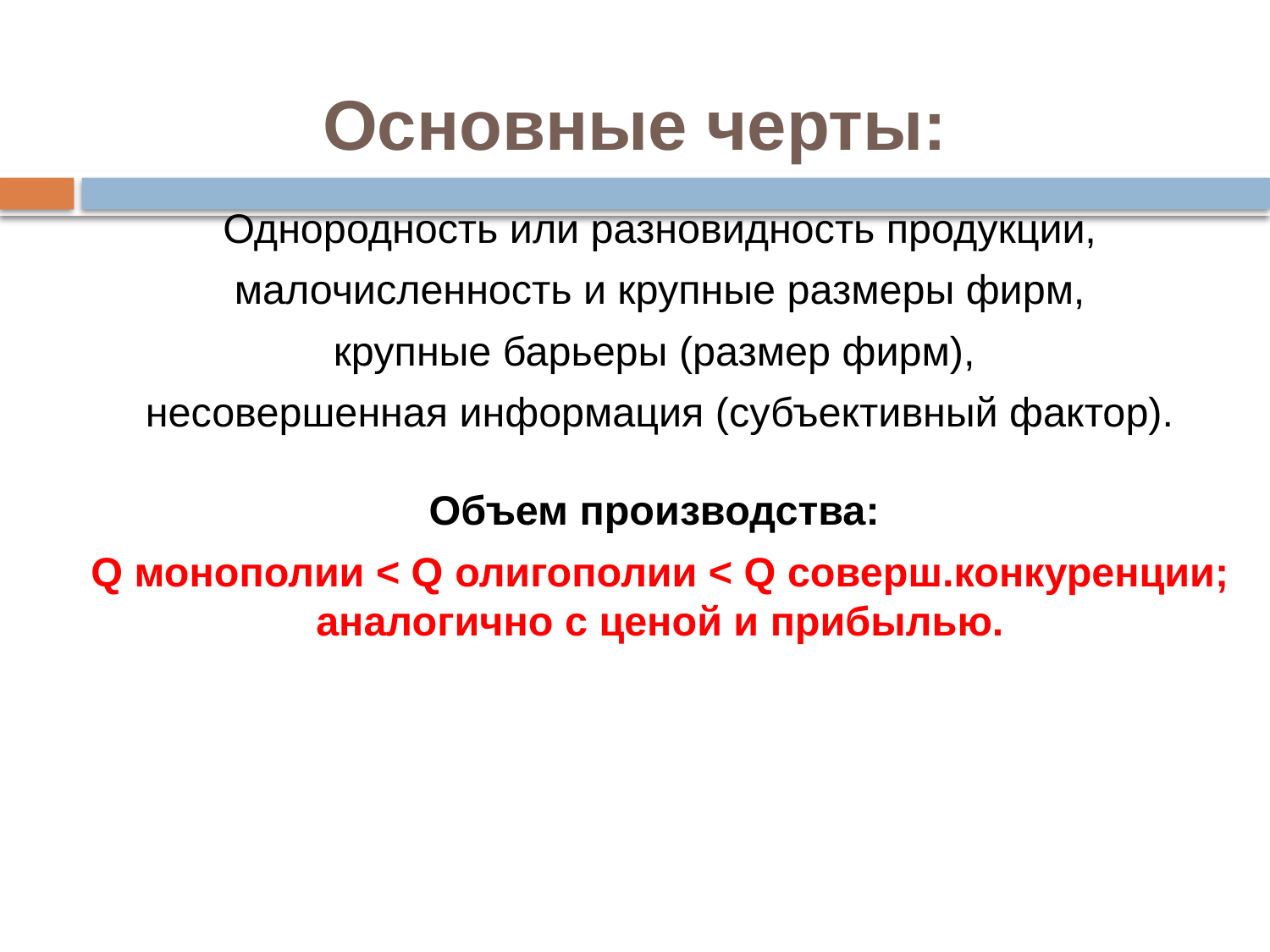

# Основные черты:
Однородность или разновидность продукции,
 малочисленность и крупные размеры фирм,
крупные барьеры (размер фирм),
несовершенная информация (субъективный фактор).
Объем производства:
Q монополии < Q олигополии < Q соверш.конкуренции; аналогично с ценой и прибылью.